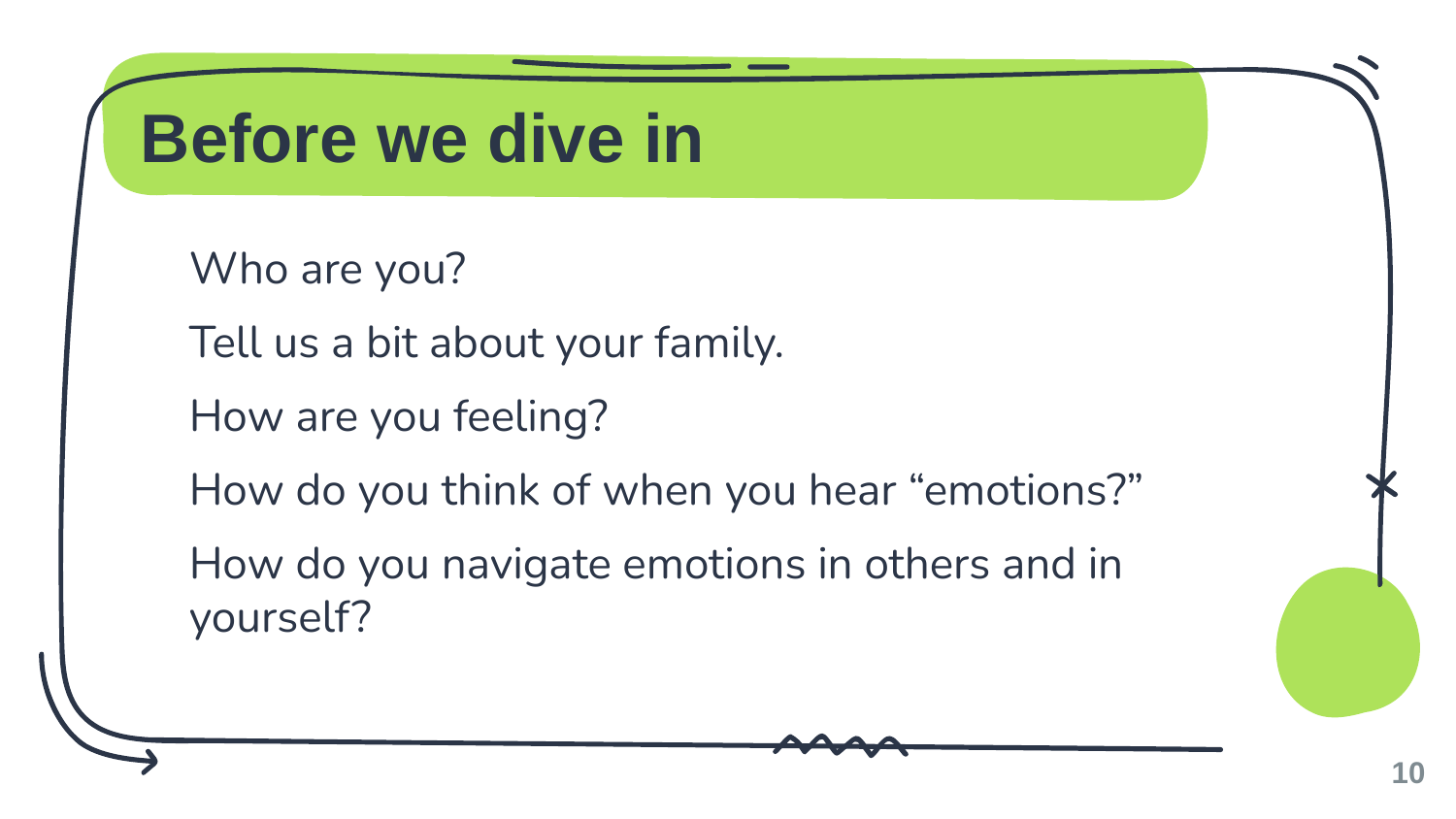

# Before we dive in
Who are you?
Tell us a bit about your family.
How are you feeling?
How do you think of when you hear “emotions?”
How do you navigate emotions in others and in yourself?
10